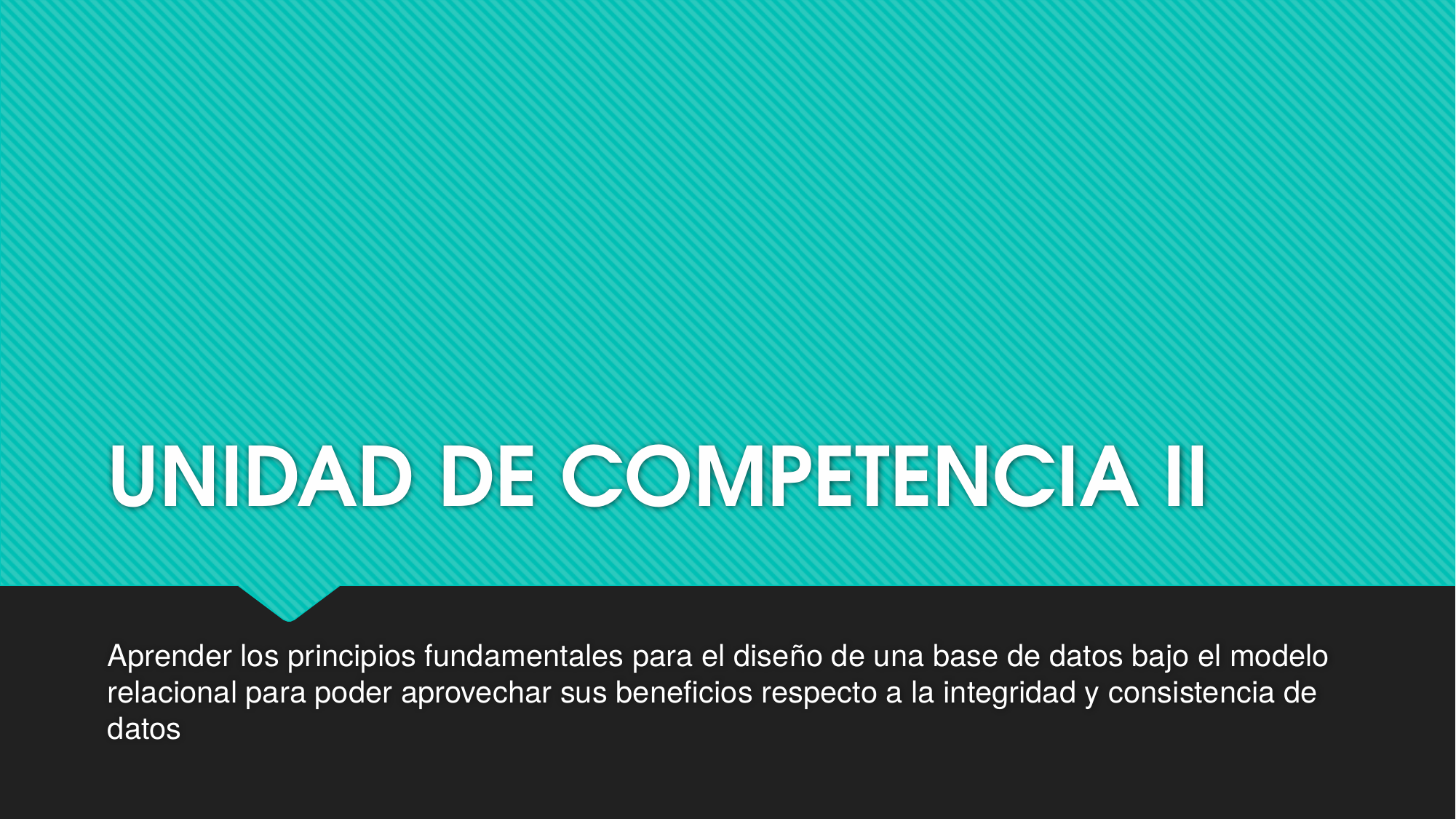

# UNIDAD DE COMPETENCIA II
Aprender los principios fundamentales para el diseño de una base de datos bajo el modelo relacional para poder aprovechar sus beneficios respecto a la integridad y consistencia de datos